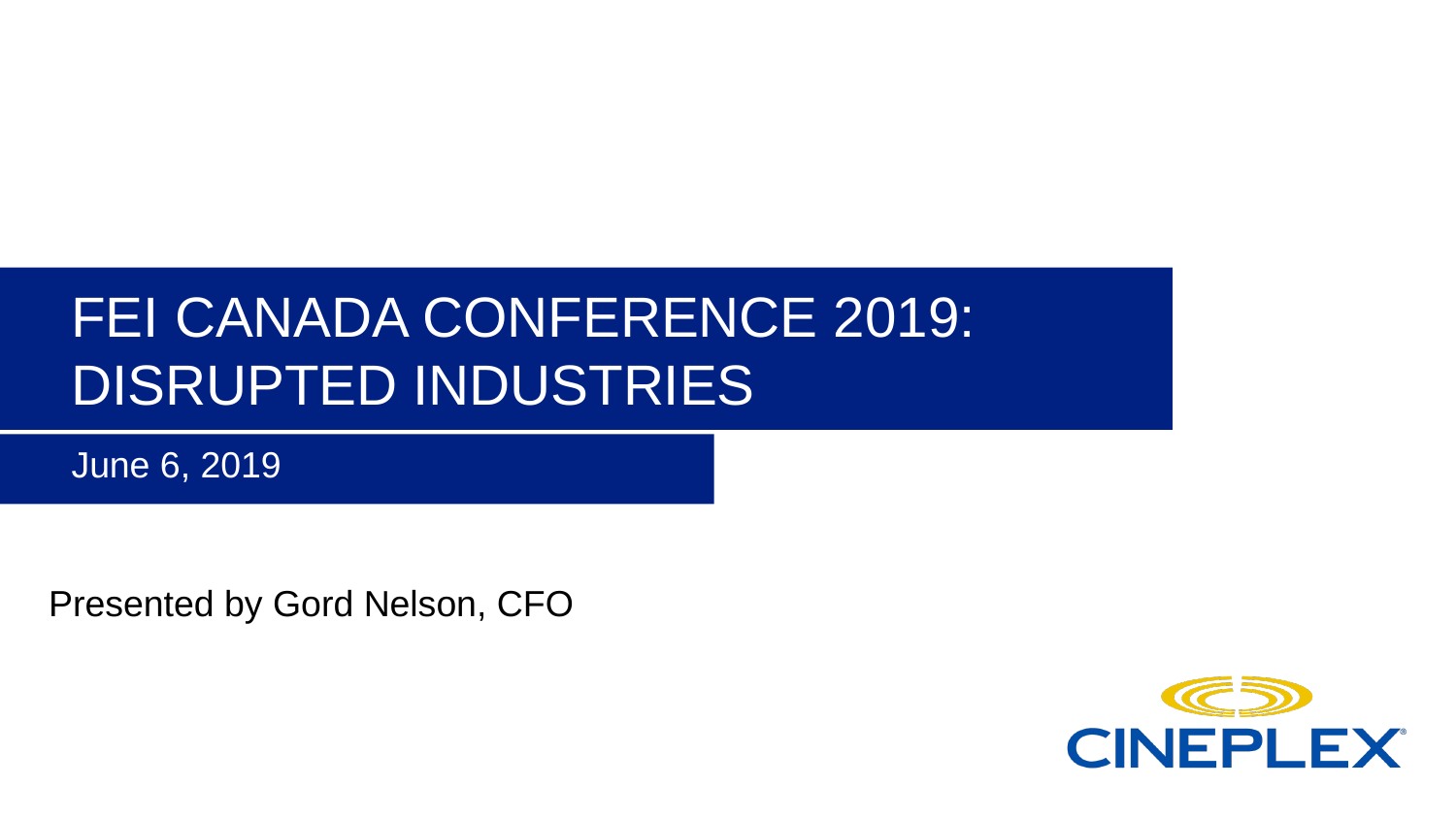

# FEI CANADA CONFERENCE 2019: DISRUPTED INDUSTRIES
June 6, 2019
Presented by Gord Nelson, CFO